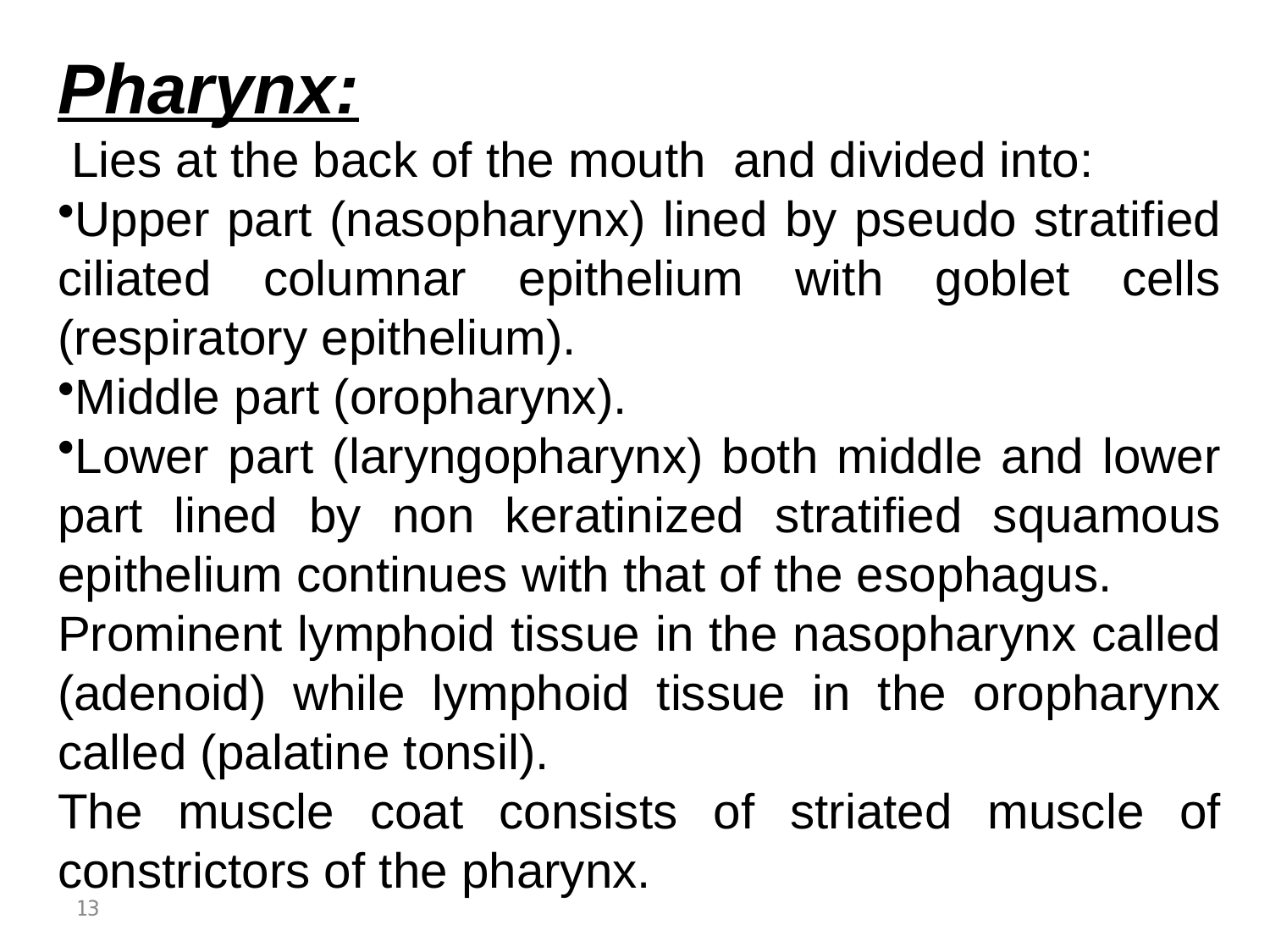

Pharynx:
 Lies at the back of the mouth  and divided into:
Upper part (nasopharynx) lined by pseudo stratified ciliated columnar epithelium with goblet cells (respiratory epithelium).
Middle part (oropharynx).
Lower part (laryngopharynx) both middle and lower part lined by non keratinized stratified squamous epithelium continues with that of the esophagus.
Prominent lymphoid tissue in the nasopharynx called (adenoid) while lymphoid tissue in the oropharynx called (palatine tonsil).
The muscle coat consists of striated muscle of constrictors of the pharynx.
13